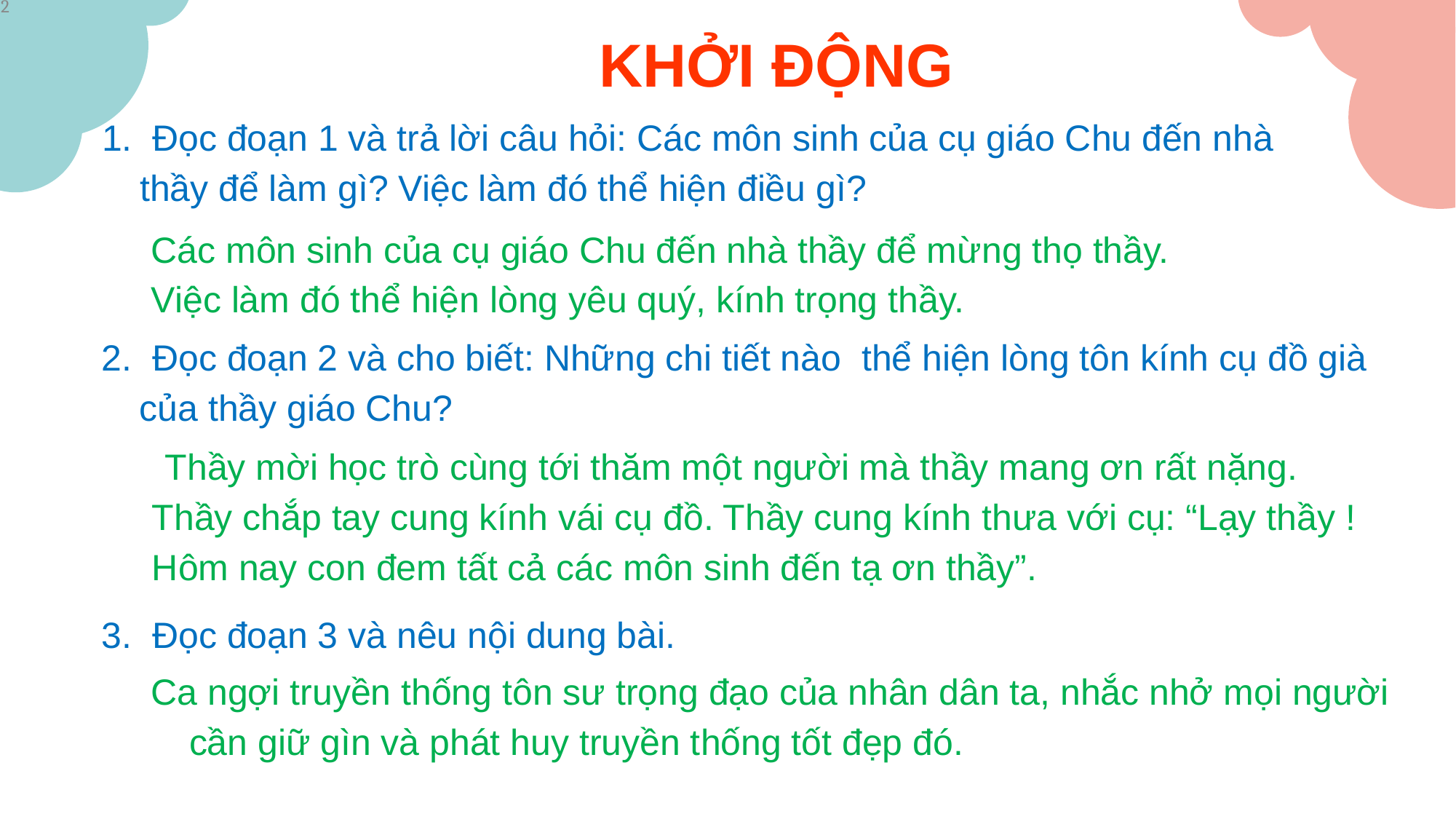

2
KHỞI ĐỘNG
1.  Đọc đoạn 1 và trả lời câu hỏi: Các môn sinh của cụ giáo Chu đến nhà thầy để làm gì? Việc làm đó thể hiện điều gì?
Các môn sinh của cụ giáo Chu đến nhà thầy để mừng thọ thầy.
Việc làm đó thể hiện lòng yêu quý, kính trọng thầy.
2.  Đọc đoạn 2 và cho biết: Những chi tiết nào  thể hiện lòng tôn kính cụ đồ già của thầy giáo Chu?
     Thầy mời học trò cùng tới thăm một người mà thầy mang ơn rất nặng. Thầy chắp tay cung kính vái cụ đồ. Thầy cung kính thưa với cụ: “Lạy thầy ! Hôm nay con đem tất cả các môn sinh đến tạ ơn thầy”.
3.  Đọc đoạn 3 và nêu nội dung bài.
Ca ngợi truyền thống tôn sư trọng đạo của nhân dân ta, nhắc nhở mọi người cần giữ gìn và phát huy truyền thống tốt đẹp đó.